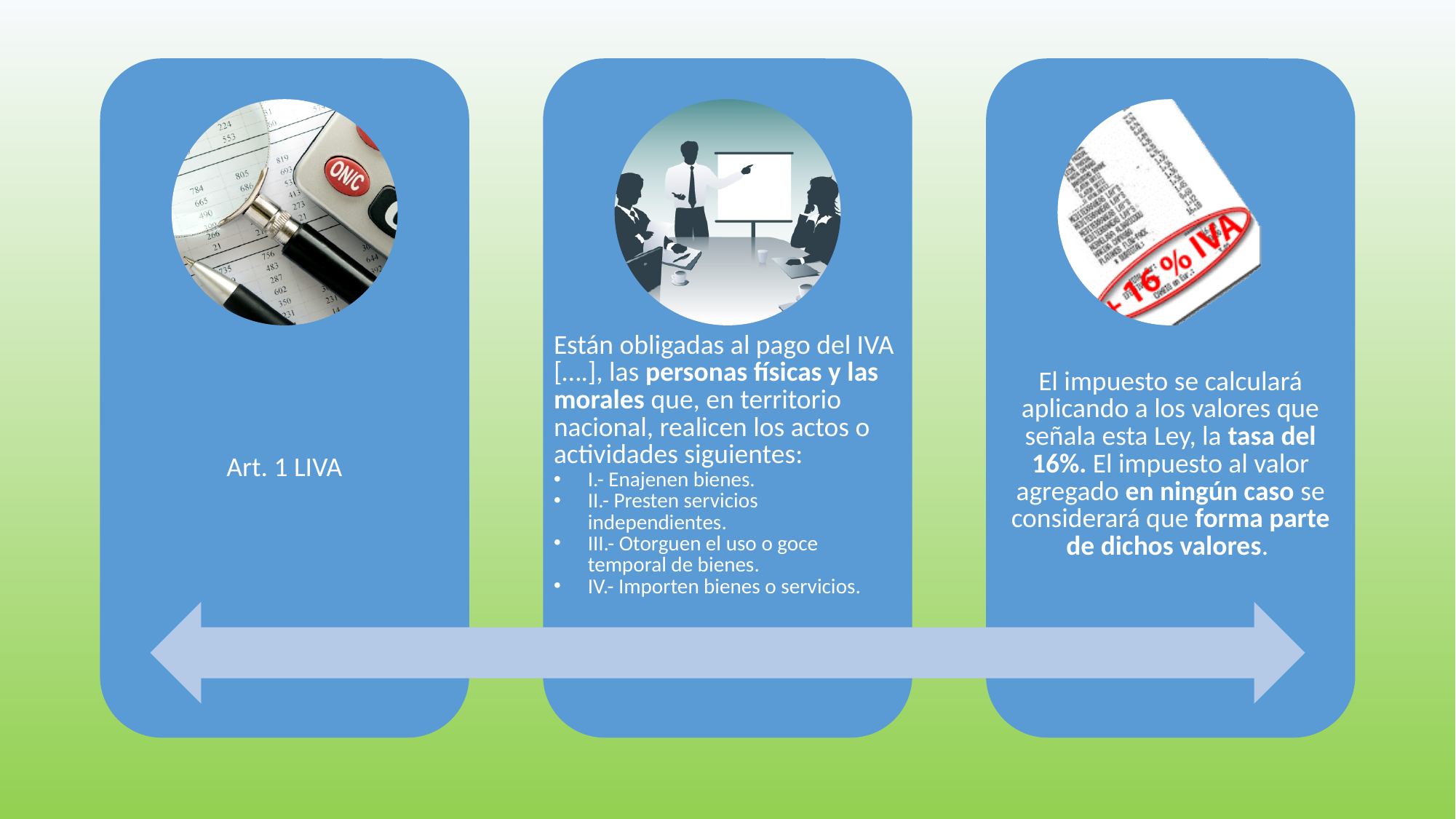

Art. 1 LIVA
Están obligadas al pago del IVA  [….], las personas físicas y las morales que, en territorio nacional, realicen los actos o actividades siguientes:
I.- Enajenen bienes.
II.- Presten servicios independientes.
III.- Otorguen el uso o goce temporal de bienes.
IV.- Importen bienes o servicios.
El impuesto se calculará aplicando a los valores que señala esta Ley, la tasa del 16%. El impuesto al valor agregado en ningún caso se considerará que forma parte de dichos valores.